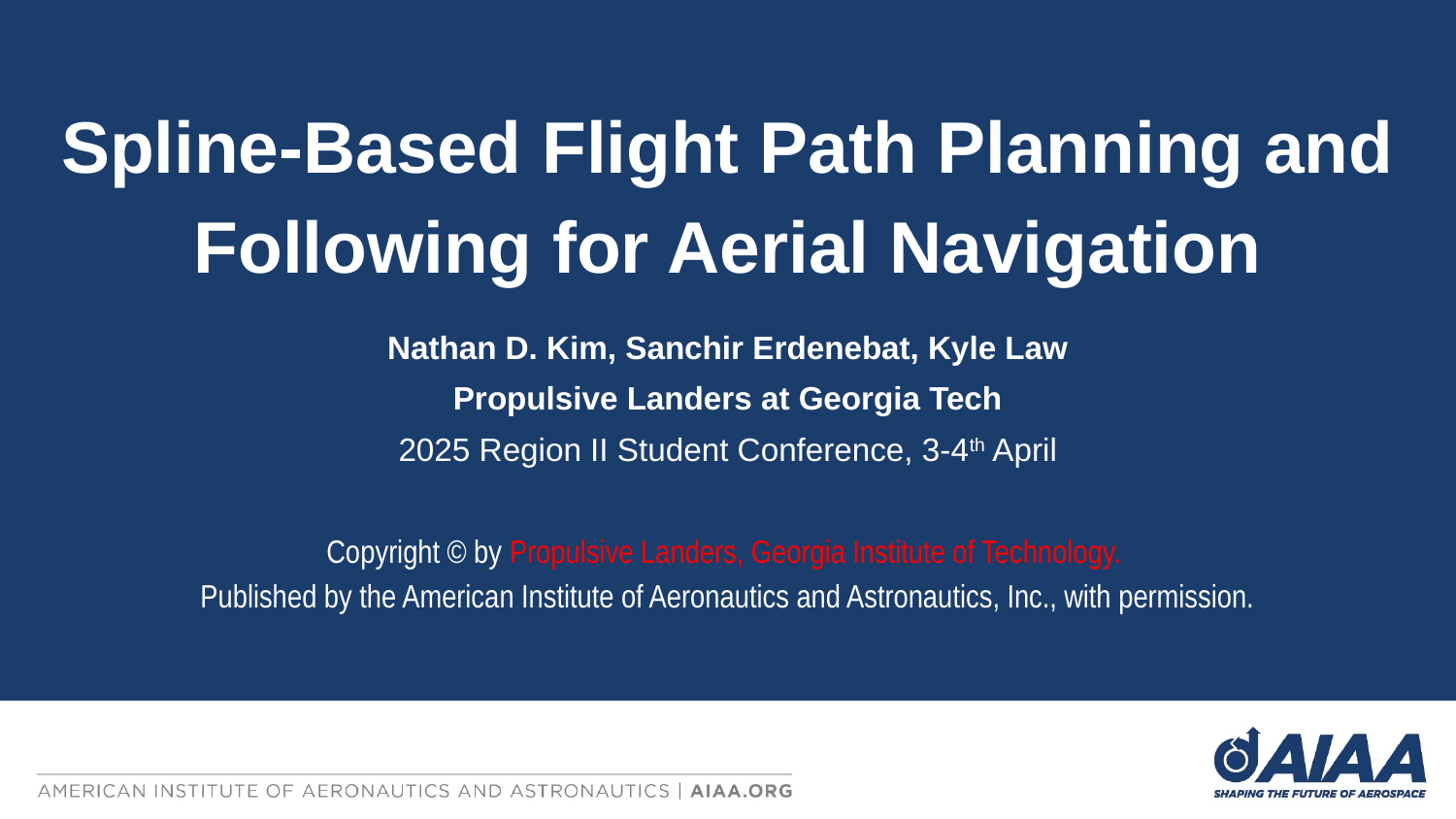

Spline-Based Flight Path Planning and Following for Aerial Navigation
Nathan D. Kim, Sanchir Erdenebat, Kyle Law
Propulsive Landers at Georgia Tech
2025 Region II Student Conference, 3-4th April

Copyright © by Propulsive Landers, Georgia Institute of Technology.
Published by the American Institute of Aeronautics and Astronautics, Inc., with permission.